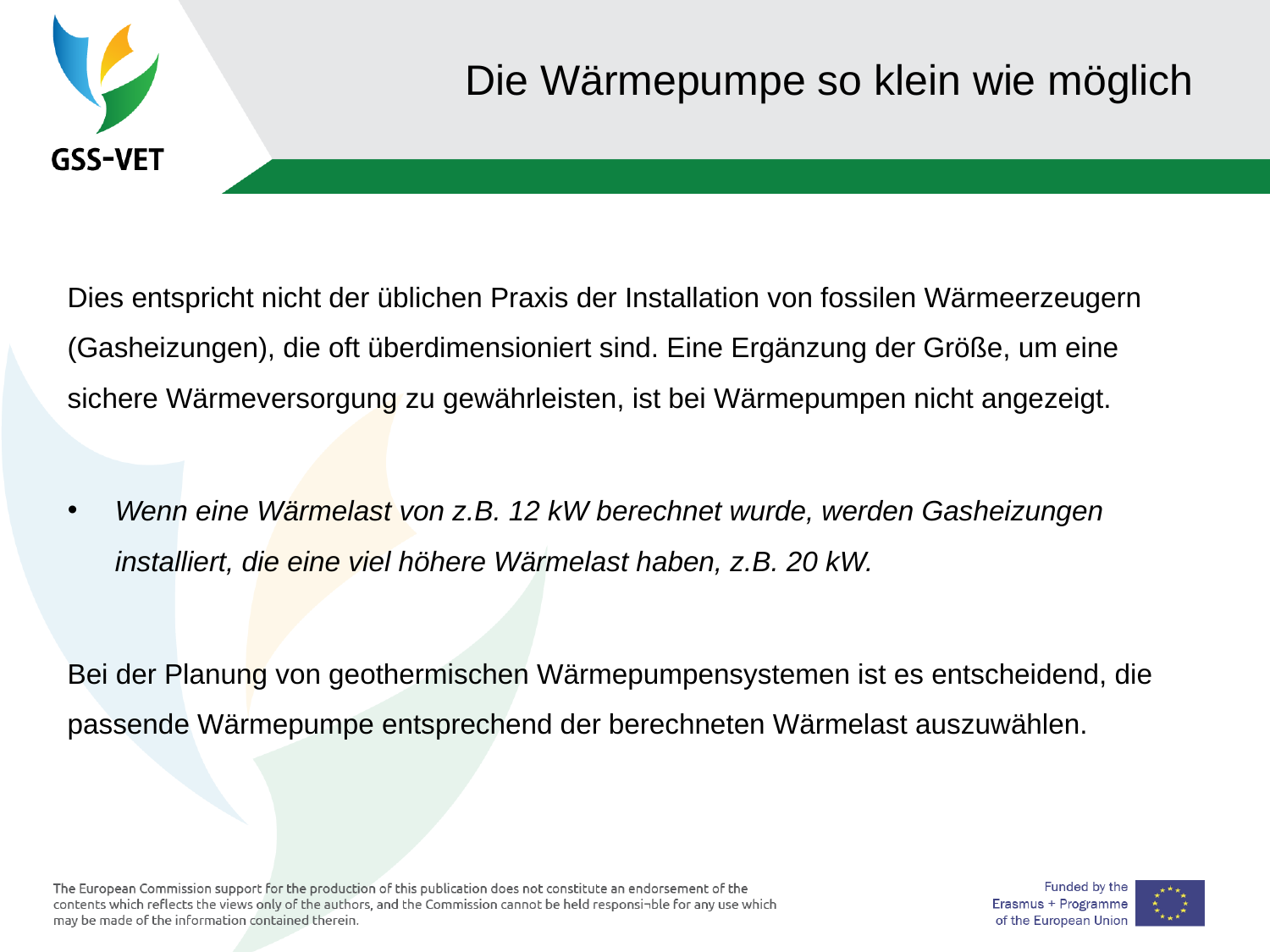

Die Wärmepumpe so klein wie möglich
Dies entspricht nicht der üblichen Praxis der Installation von fossilen Wärmeerzeugern (Gasheizungen), die oft überdimensioniert sind. Eine Ergänzung der Größe, um eine sichere Wärmeversorgung zu gewährleisten, ist bei Wärmepumpen nicht angezeigt.

Wenn eine Wärmelast von z.B. 12 kW berechnet wurde, werden Gasheizungen installiert, die eine viel höhere Wärmelast haben, z.B. 20 kW.

Bei der Planung von geothermischen Wärmepumpensystemen ist es entscheidend, die passende Wärmepumpe entsprechend der berechneten Wärmelast auszuwählen.